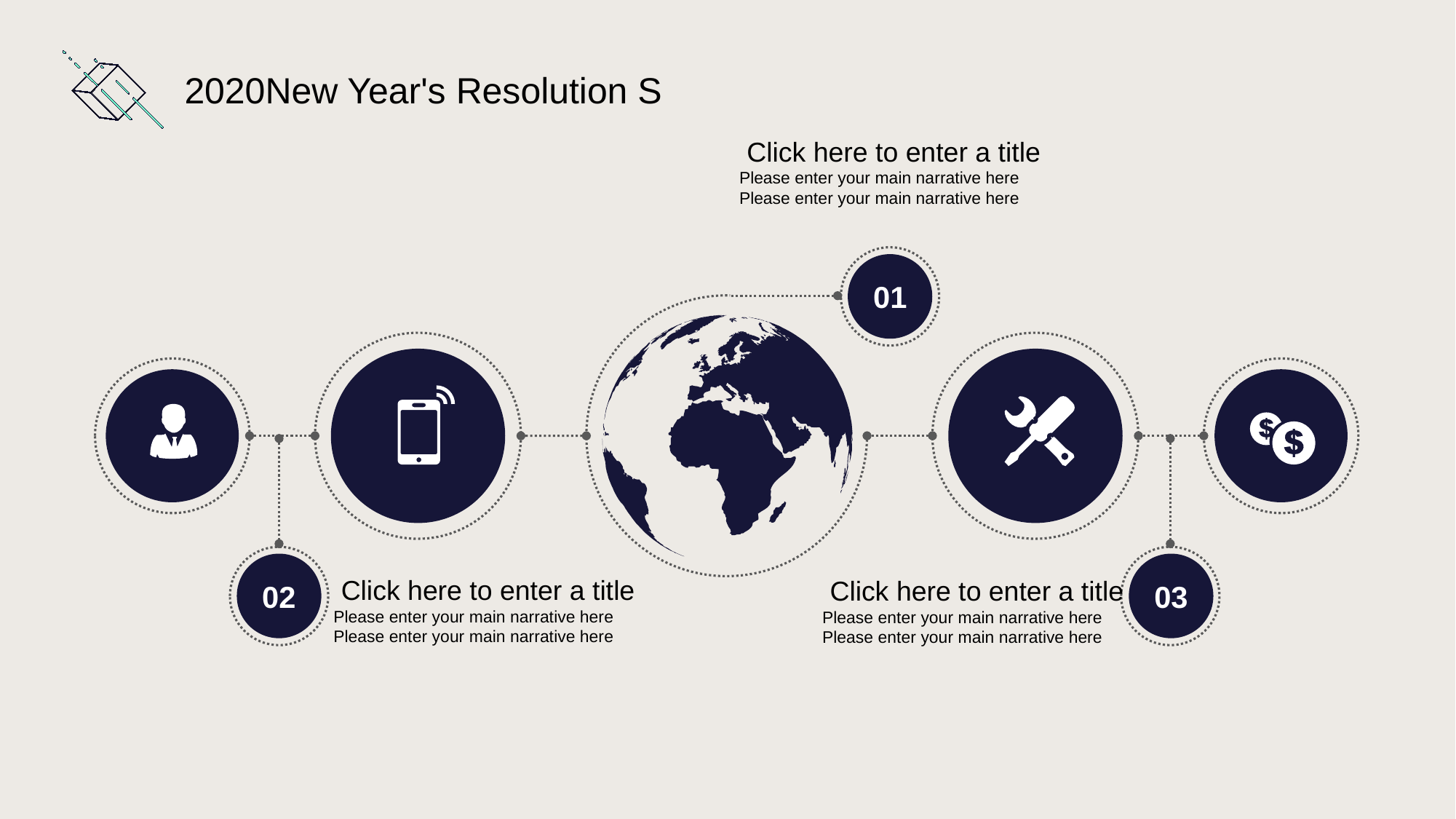

2020New Year's Resolution S
 Click here to enter a title
Please enter your main narrative here
Please enter your main narrative here

01

02

03
 Click here to enter a title
Please enter your main narrative here
Please enter your main narrative here

 Click here to enter a title
Please enter your main narrative here
Please enter your main narrative here